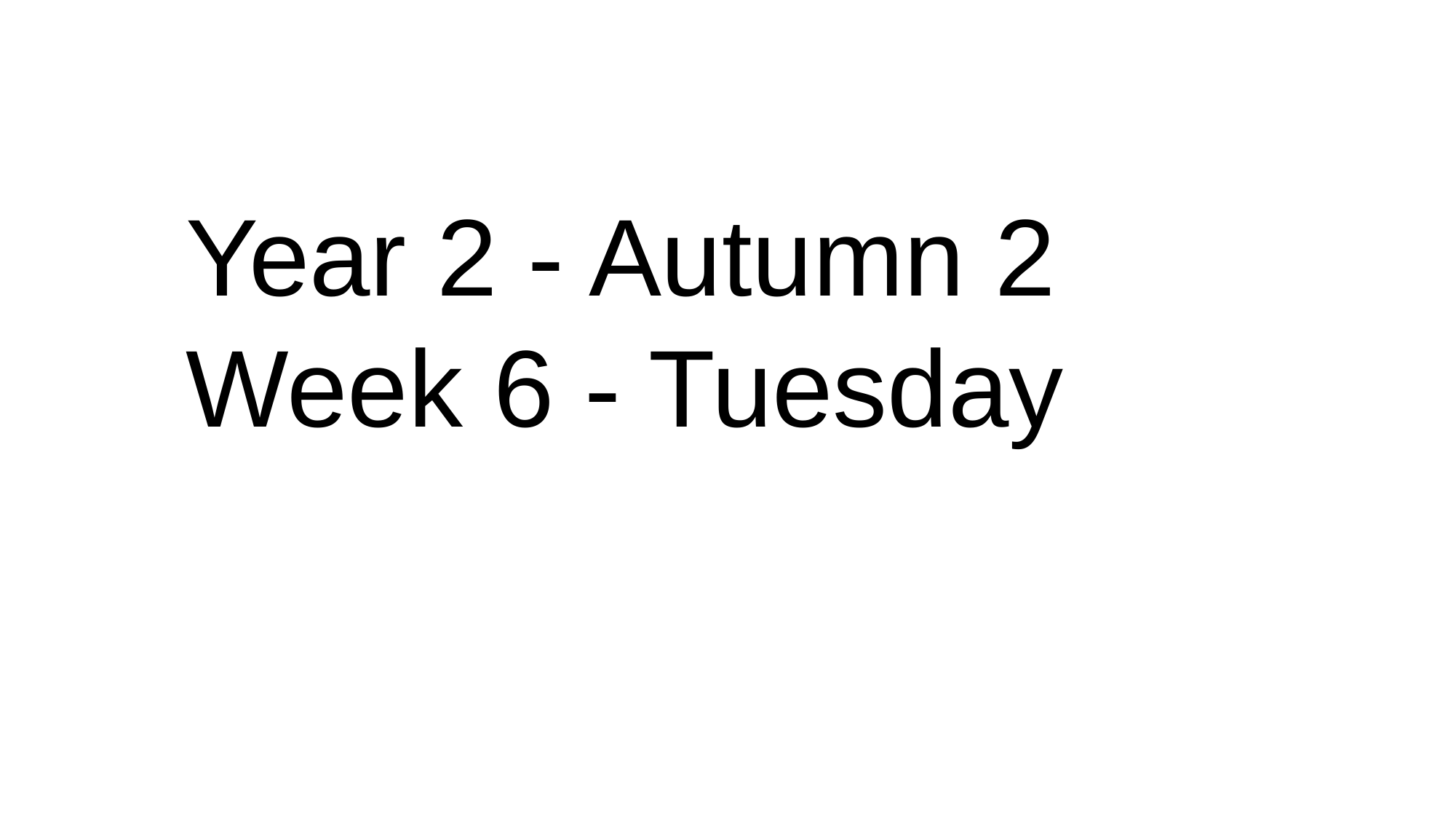

Year 2 - Autumn 2
Week 6 - Tuesday